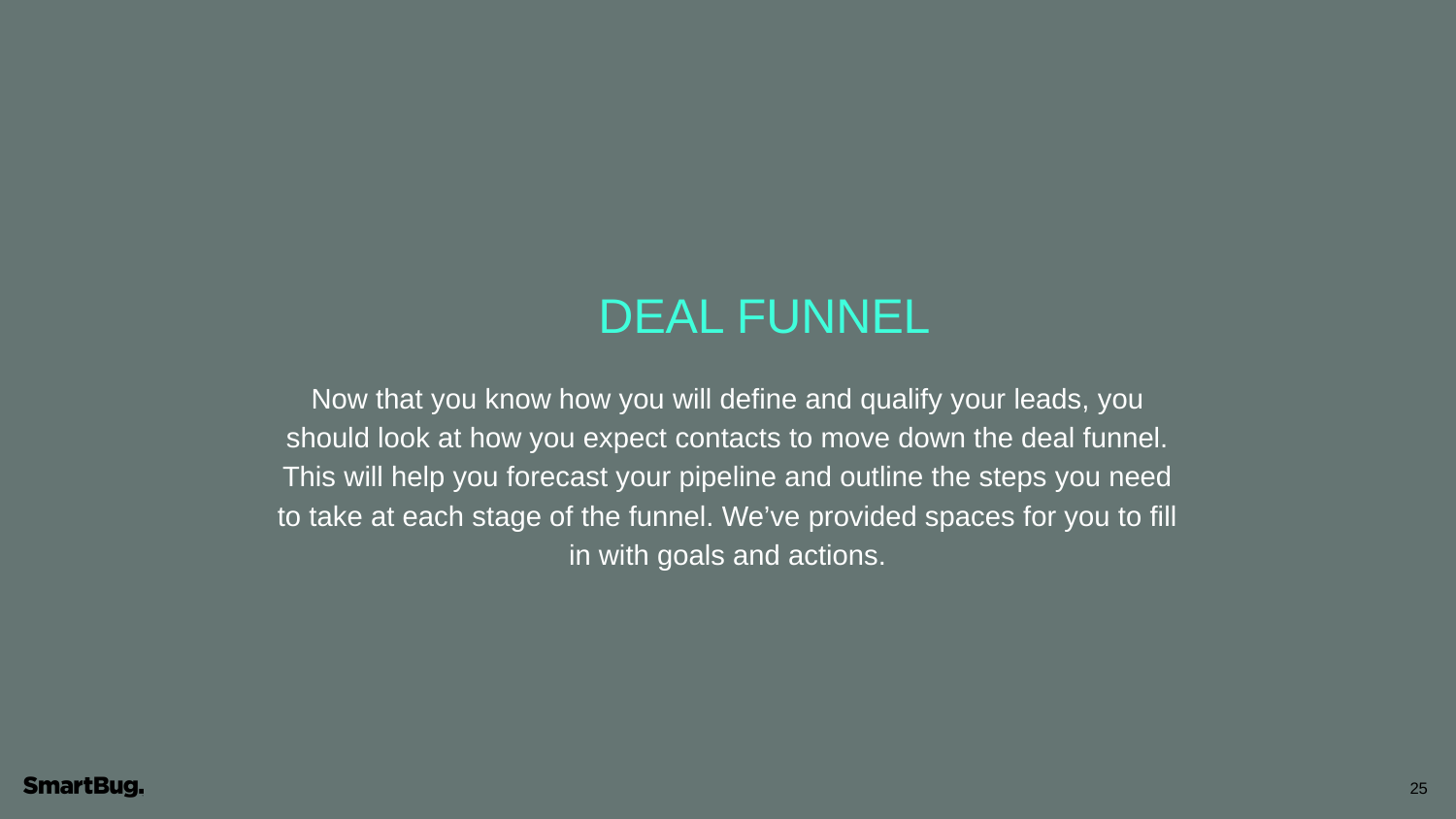

DEAL FUNNEL
Now that you know how you will define and qualify your leads, you should look at how you expect contacts to move down the deal funnel. This will help you forecast your pipeline and outline the steps you need to take at each stage of the funnel. We’ve provided spaces for you to fill in with goals and actions.
25